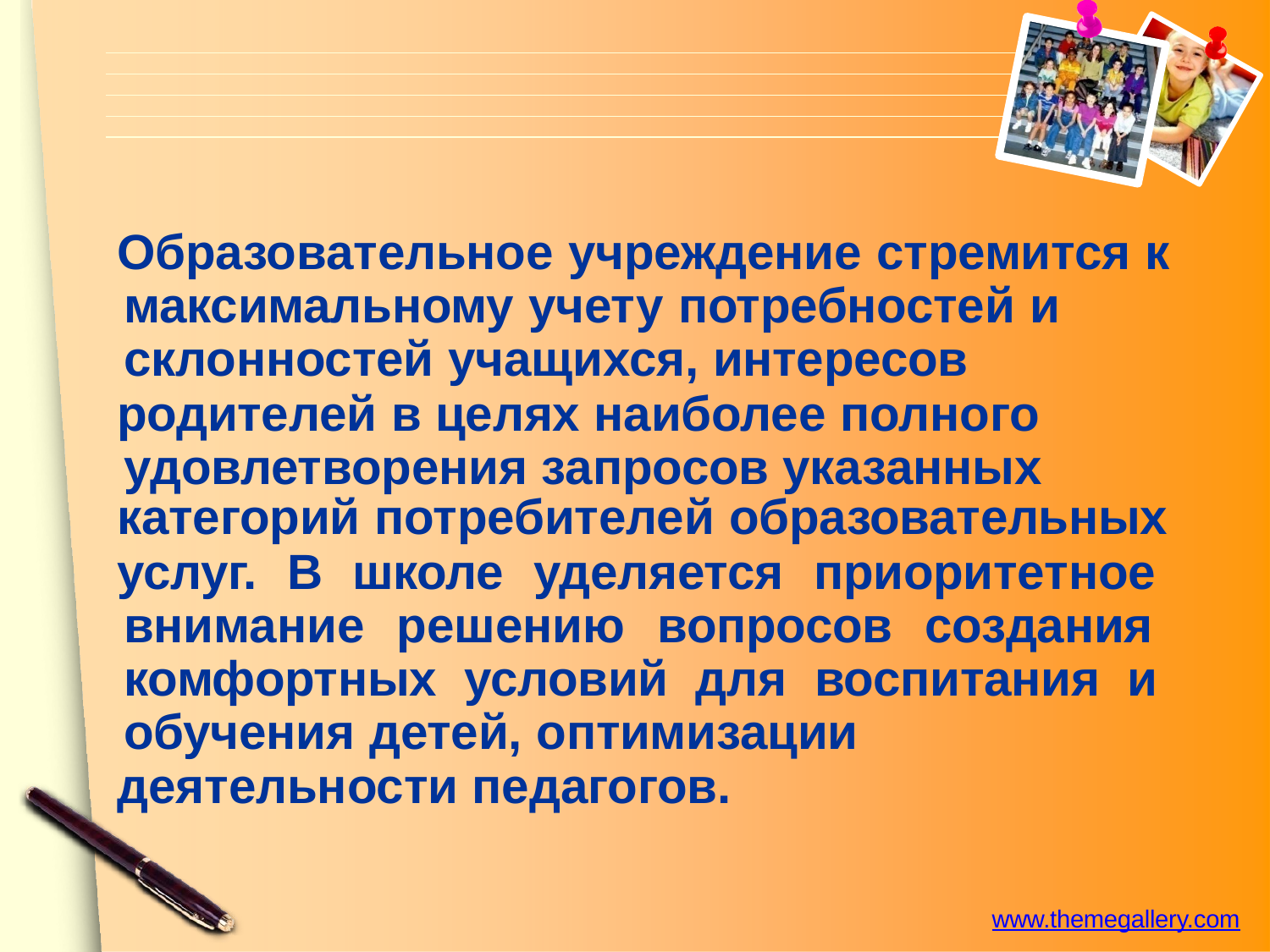

Образовательное учреждение стремится к  максимальному учету потребностей и  склонностей учащихся, интересов
родителей в целях наиболее полного  удовлетворения запросов указанных
категорий потребителей образовательных
услуг. В школе уделяется приоритетное  внимание решению вопросов создания  комфортных условий для воспитания и  обучения детей, оптимизации
деятельности педагогов.
www.themegallery.com